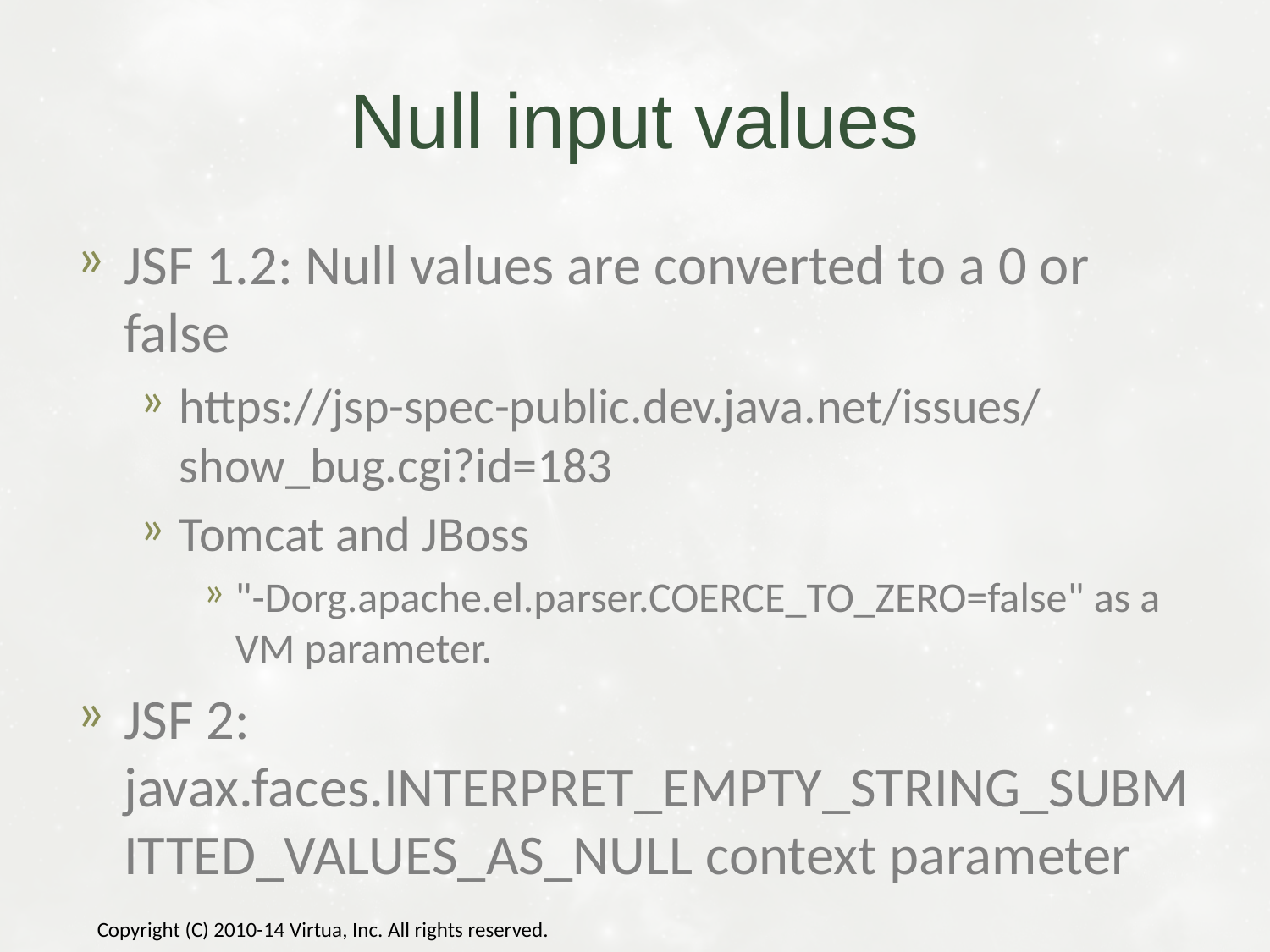

# Null input values
JSF 1.2: Null values are converted to a 0 or false
https://jsp-spec-public.dev.java.net/issues/show_bug.cgi?id=183
Tomcat and JBoss
"-Dorg.apache.el.parser.COERCE_TO_ZERO=false" as a VM parameter.
JSF 2: javax.faces.INTERPRET_EMPTY_STRING_SUBMITTED_VALUES_AS_NULL context parameter
Copyright (C) 2010-14 Virtua, Inc. All rights reserved.